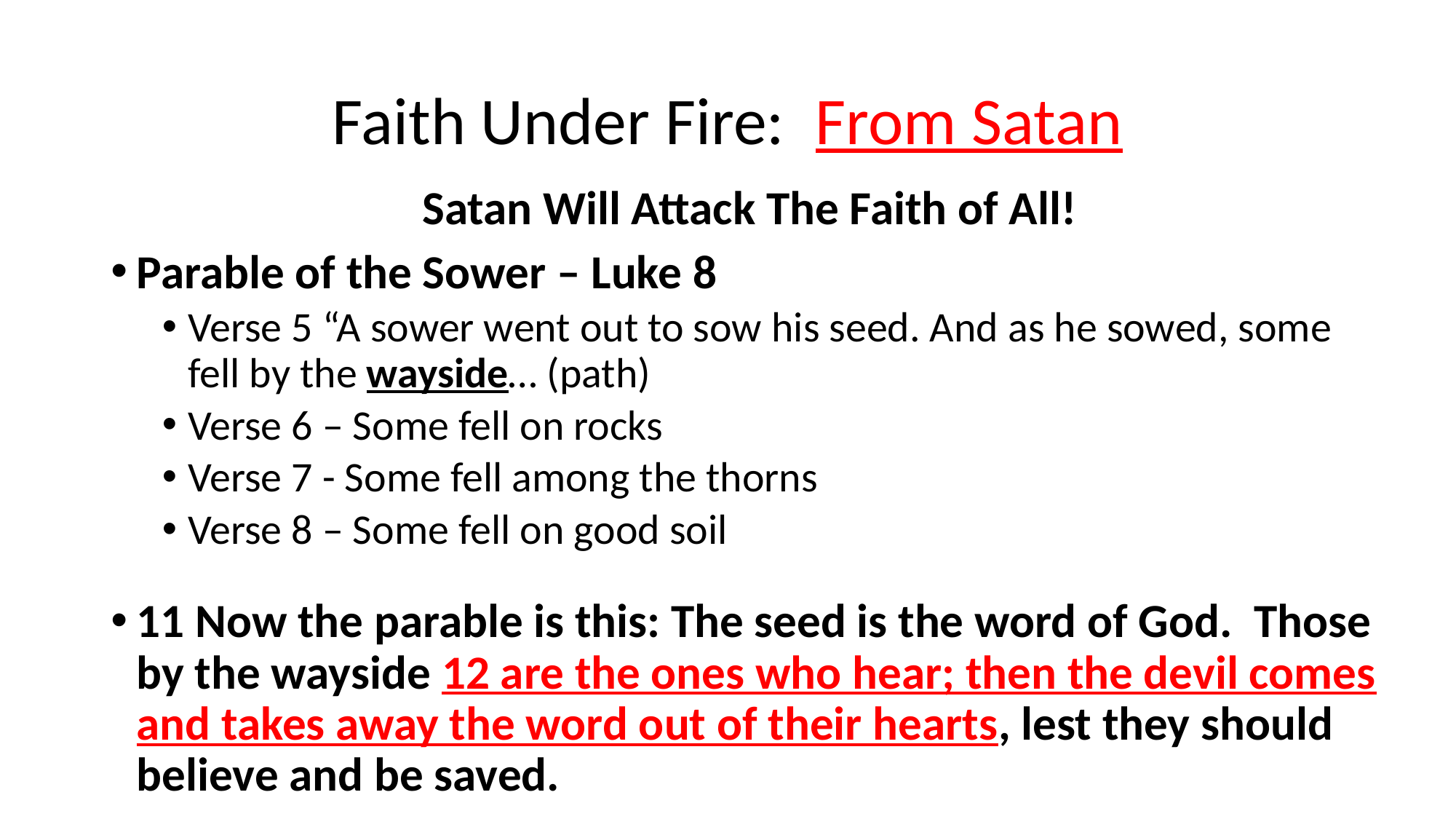

# Faith Under Fire:  From Satan
Satan Will Attack The Faith of All!
Parable of the Sower – Luke 8
Verse 5 “A sower went out to sow his seed. And as he sowed, some fell by the wayside… (path)
Verse 6 – Some fell on rocks
Verse 7 - Some fell among the thorns
Verse 8 – Some fell on good soil

11 Now the parable is this: The seed is the word of God.  Those by the wayside 12 are the ones who hear; then the devil comes and takes away the word out of their hearts, lest they should believe and be saved.